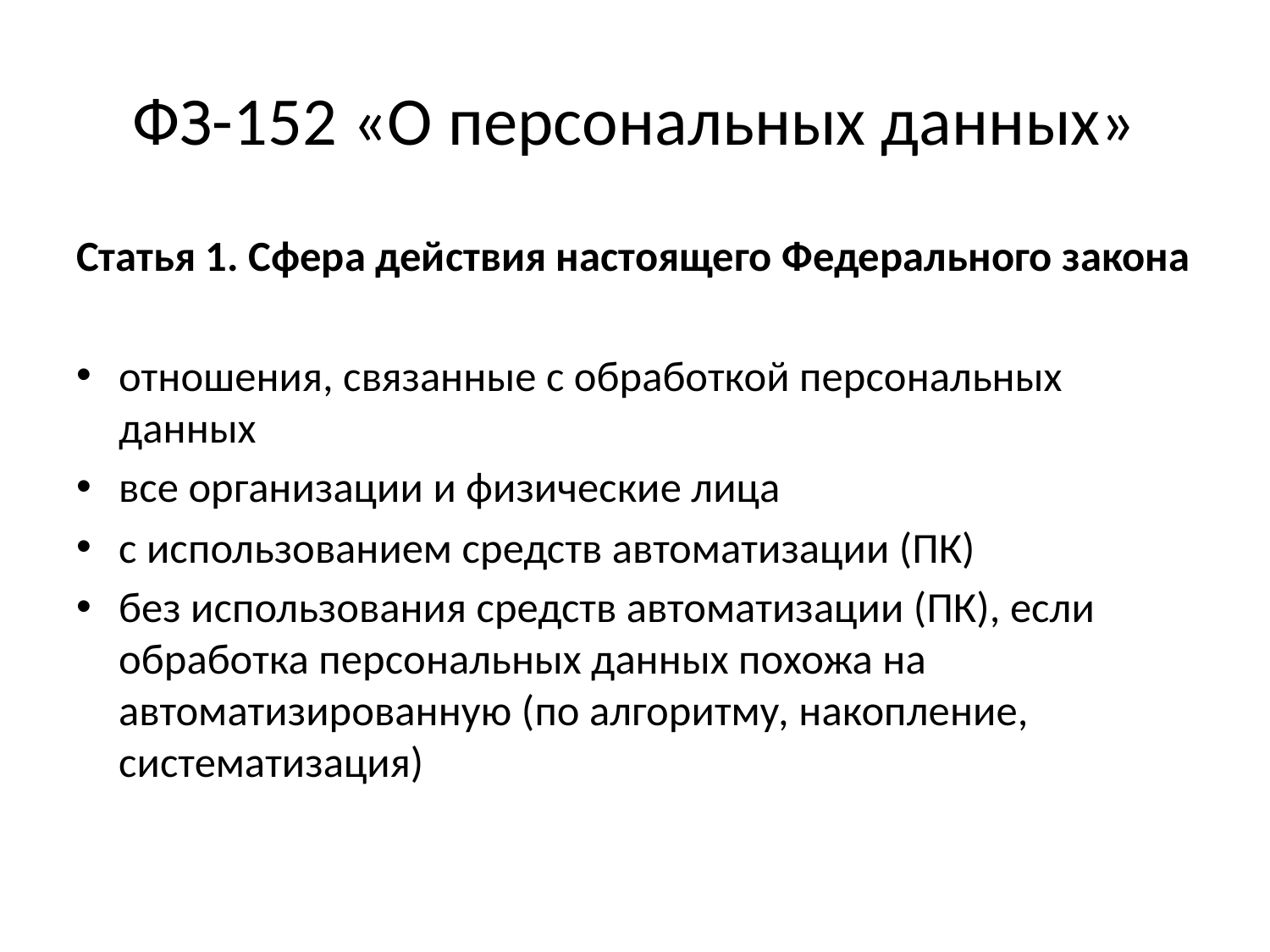

# ФЗ-152 «О персональных данных»
Статья 1. Сфера действия настоящего Федерального закона

отношения, связанные с обработкой персональных данных
все организации и физические лица
с использованием средств автоматизации (ПК)
без использования средств автоматизации (ПК), если обработка персональных данных похожа на автоматизированную (по алгоритму, накопление, систематизация)